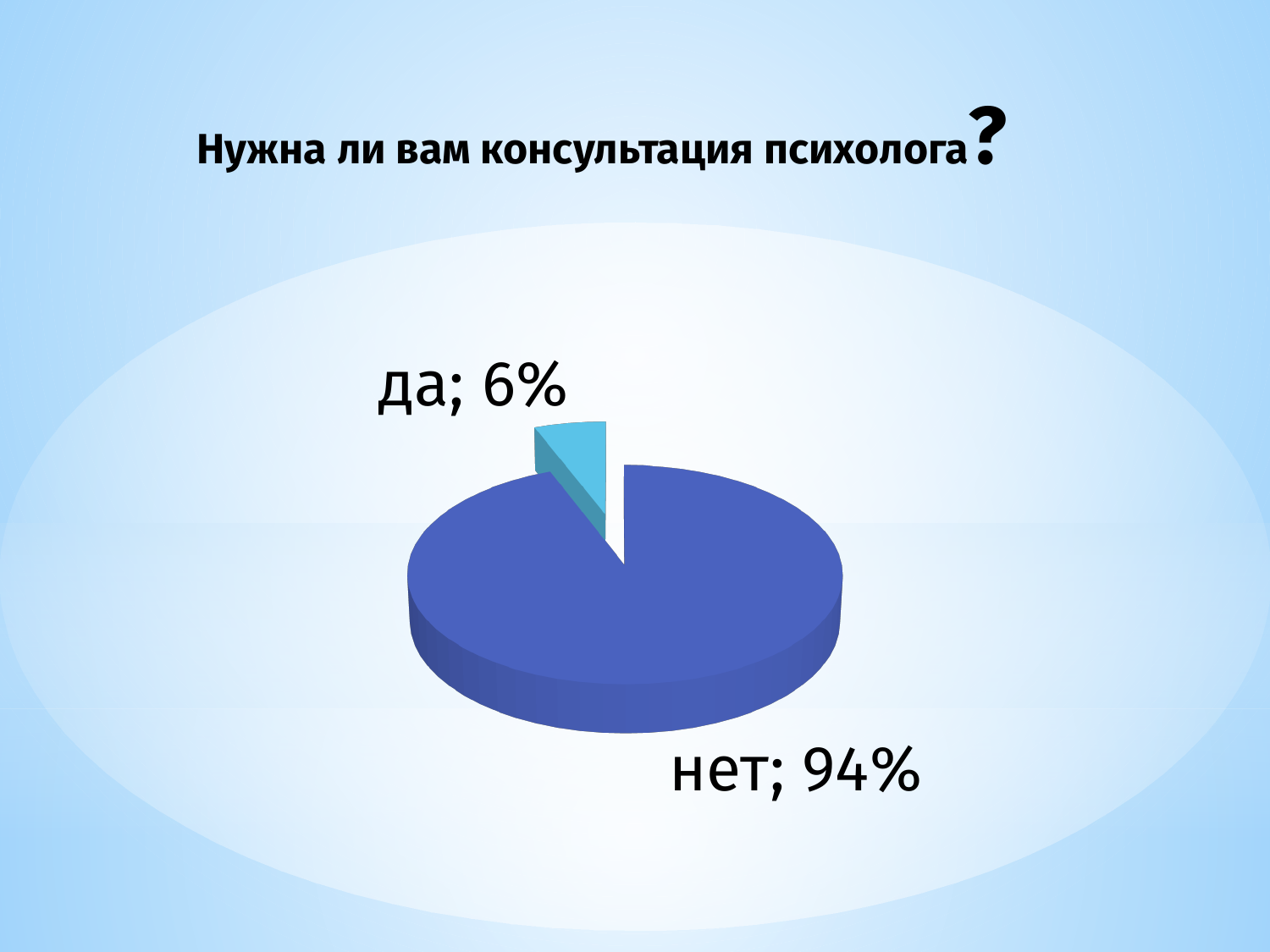

# Нужна ли вам консультация психолога?

[unsupported chart]